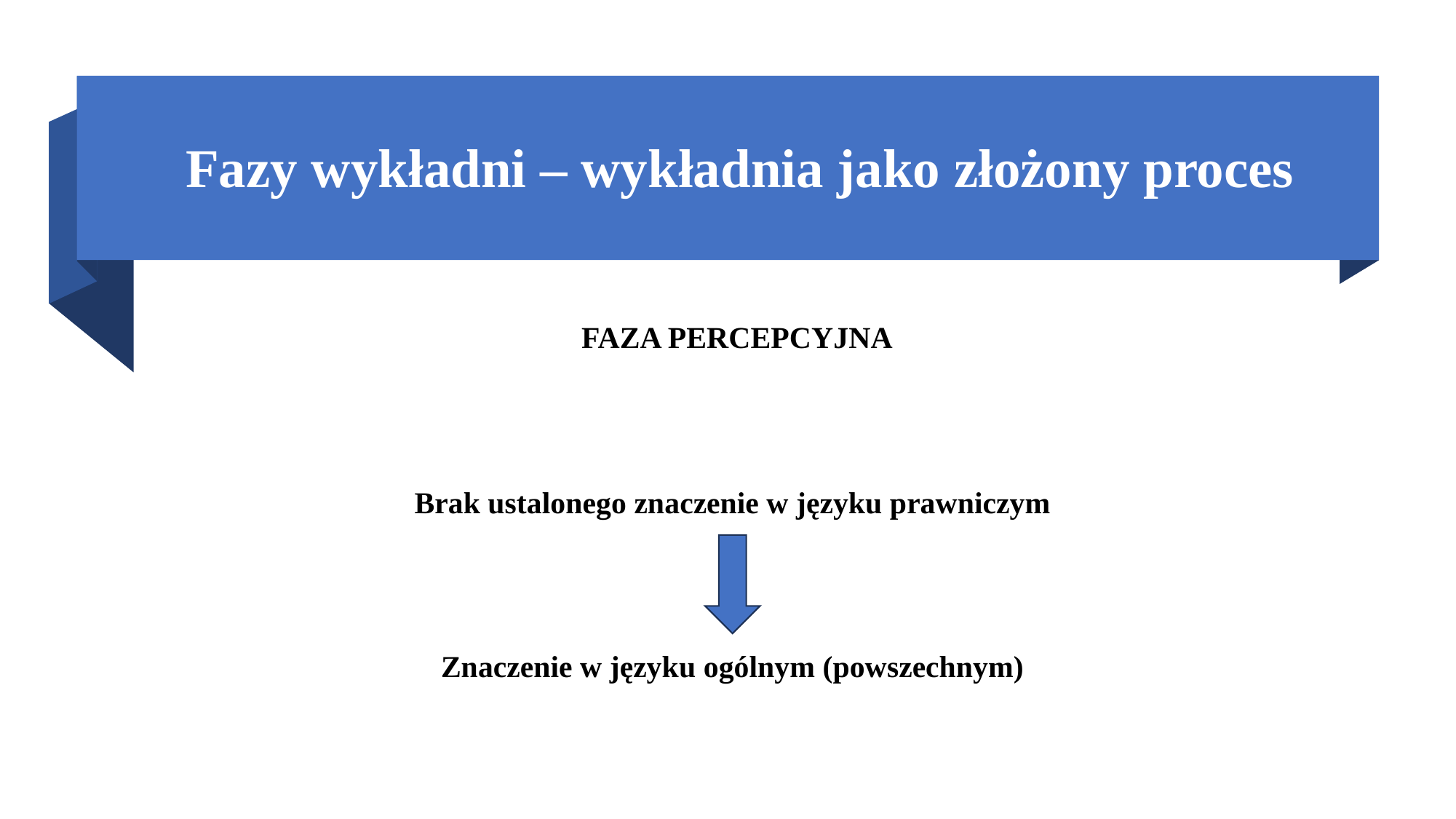

# Fazy wykładni – wykładnia jako złożony proces
 FAZA PERCEPCYJNA

Brak ustalonego znaczenie w języku prawniczym

Znaczenie w języku ogólnym (powszechnym)